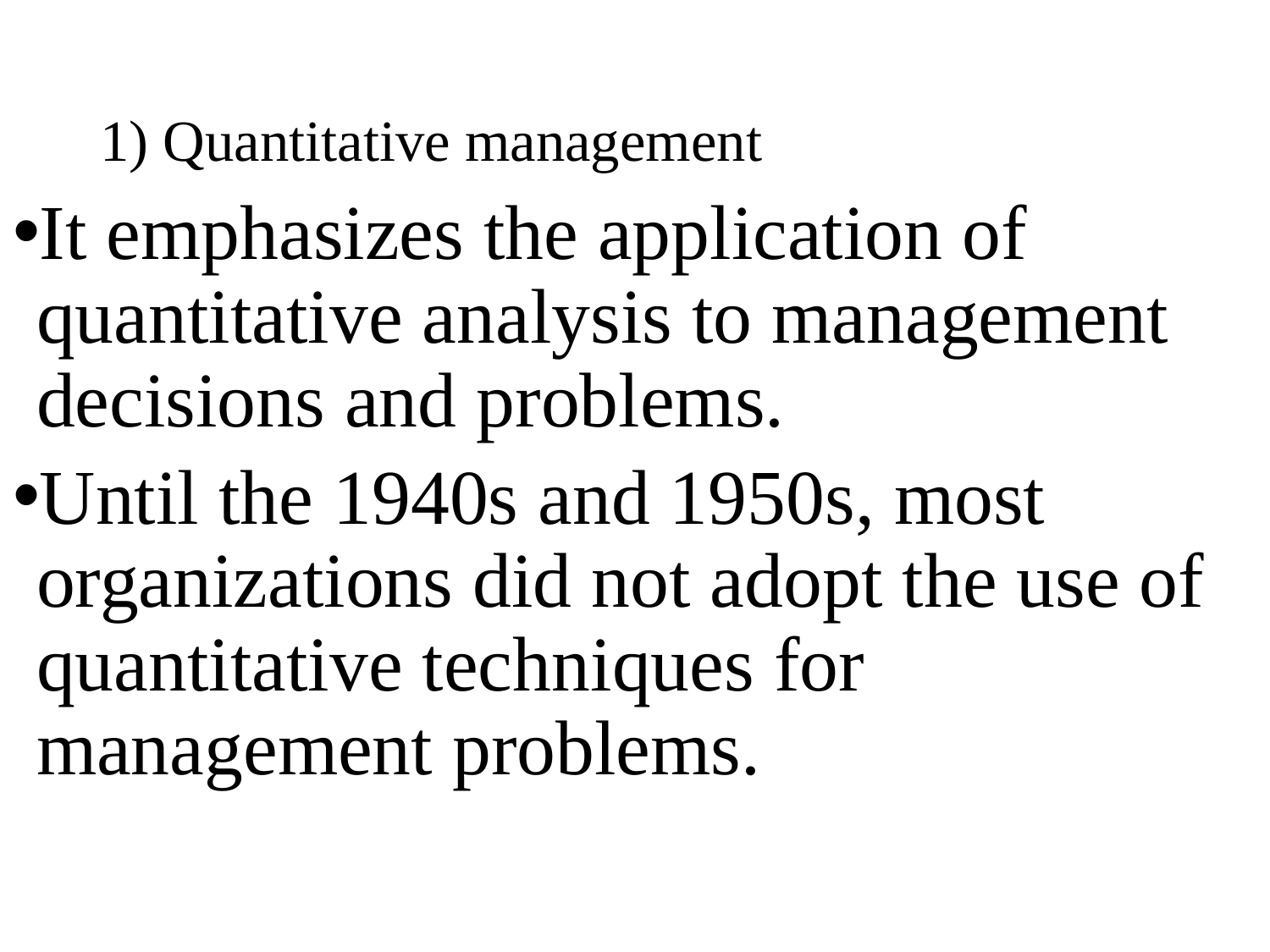

# 1) Quantitative management
It emphasizes the application of quantitative analysis to management decisions and problems.
Until the 1940s and 1950s, most organizations did not adopt the use of quantitative techniques for management problems.